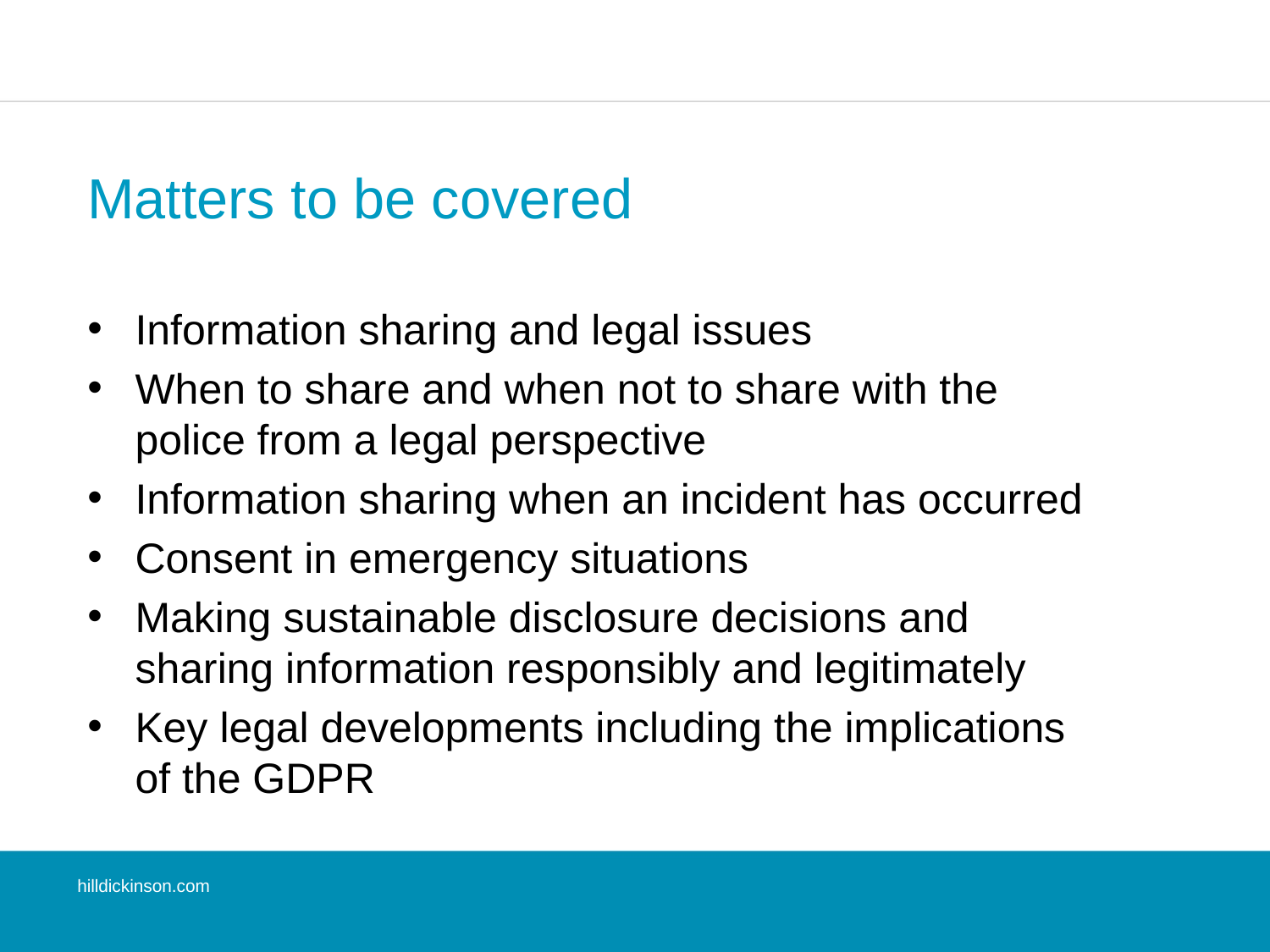

# Matters to be covered
Information sharing and legal issues
When to share and when not to share with the police from a legal perspective
Information sharing when an incident has occurred
Consent in emergency situations
Making sustainable disclosure decisions and sharing information responsibly and legitimately
Key legal developments including the implications of the GDPR